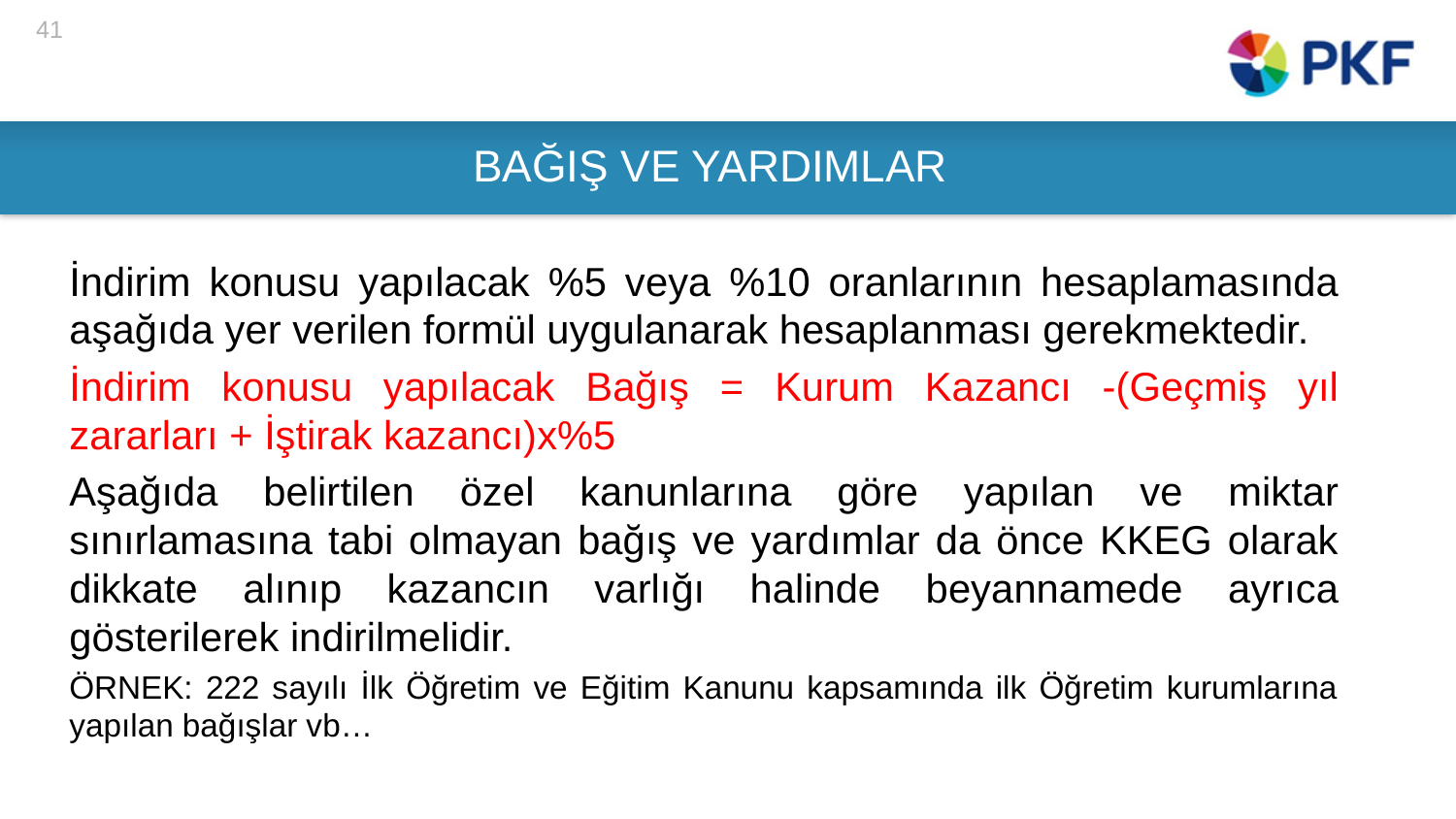

41
# BAĞIŞ VE YARDIMLAR
İndirim konusu yapılacak %5 veya %10 oranlarının hesaplamasında aşağıda yer verilen formül uygulanarak hesaplanması gerekmektedir.
İndirim konusu yapılacak Bağış = Kurum Kazancı -(Geçmiş yıl zararları + İştirak kazancı)x%5
Aşağıda belirtilen özel kanunlarına göre yapılan ve miktar sınırlamasına tabi olmayan bağış ve yardımlar da önce KKEG olarak dikkate alınıp kazancın varlığı halinde beyannamede ayrıca gösterilerek indirilmelidir.
ÖRNEK: 222 sayılı İlk Öğretim ve Eğitim Kanunu kapsamında ilk Öğretim kurumlarına yapılan bağışlar vb…